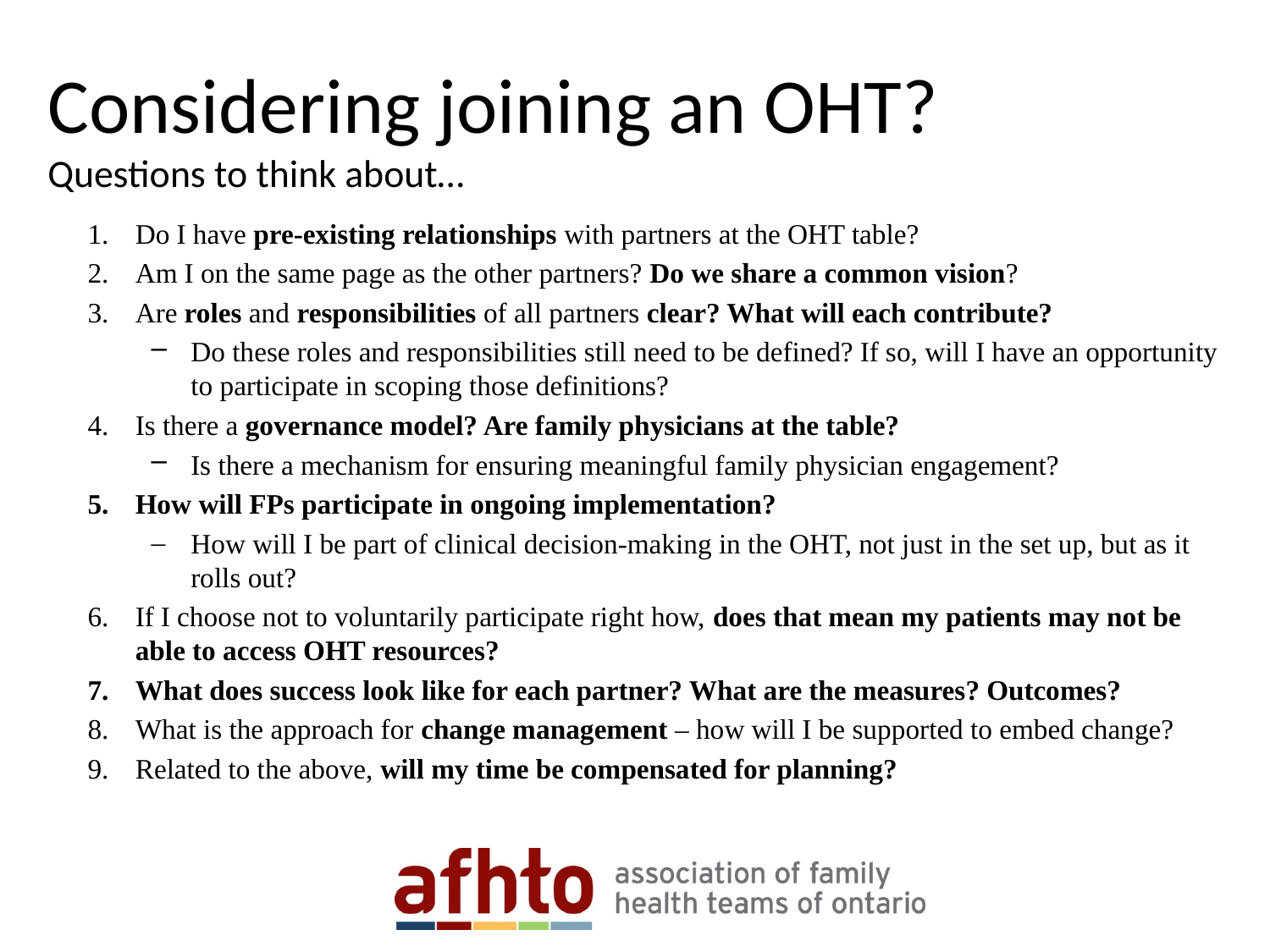

# Considering joining an OHT? Questions to think about…
Do I have pre-existing relationships with partners at the OHT table?
Am I on the same page as the other partners? Do we share a common vision?
Are roles and responsibilities of all partners clear? What will each contribute?
Do these roles and responsibilities still need to be defined? If so, will I have an opportunity to participate in scoping those definitions?
Is there a governance model? Are family physicians at the table?
Is there a mechanism for ensuring meaningful family physician engagement?
How will FPs participate in ongoing implementation?
How will I be part of clinical decision-making in the OHT, not just in the set up, but as it rolls out?
If I choose not to voluntarily participate right how, does that mean my patients may not be able to access OHT resources?
What does success look like for each partner? What are the measures? Outcomes?
What is the approach for change management – how will I be supported to embed change?
Related to the above, will my time be compensated for planning?